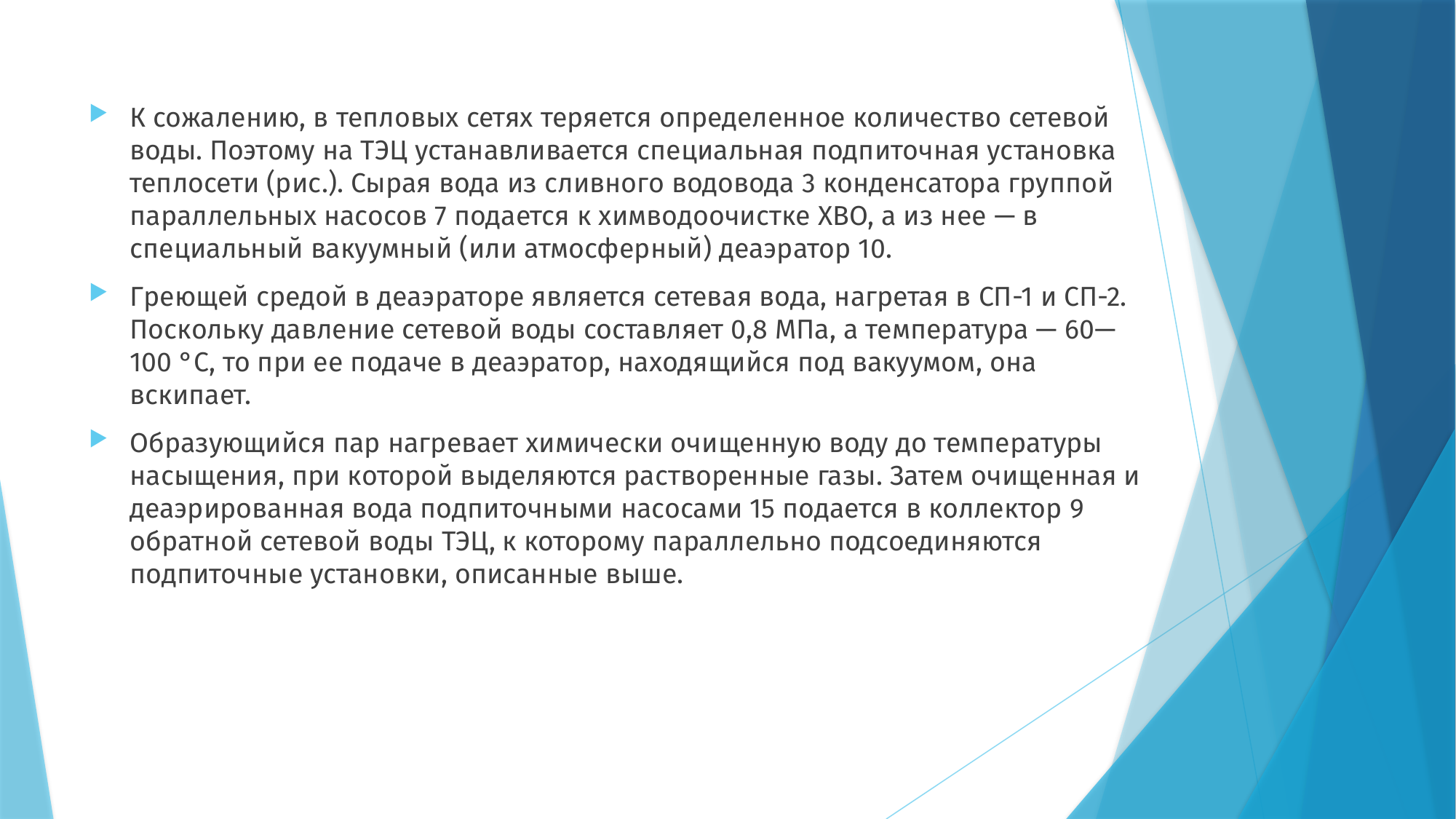

К сожалению, в тепловых сетях теряется определенное количество сетевой воды. Поэтому на ТЭЦ устанавливается специальная подпиточная установка теплосети (рис.). Сырая вода из сливного водовода 3 конденсатора группой параллельных насосов 7 подается к химводоочистке ХВО, а из нее — в специальный вакуумный (или атмосферный) деаэратор 10.
Греющей средой в деаэраторе является сетевая вода, нагретая в СП-1 и СП-2. Поскольку давление сетевой воды составляет 0,8 МПа, а температура — 60—100 °С, то при ее подаче в деаэратор, находящийся под вакуумом, она вскипает.
Образующийся пар нагревает химически очищенную воду до температуры насыщения, при которой выделяются растворенные газы. Затем очищенная и деаэрированная вода подпиточными насосами 15 подается в коллектор 9 обратной сетевой воды ТЭЦ, к которому параллельно подсоединяются подпиточные установки, описанные выше.